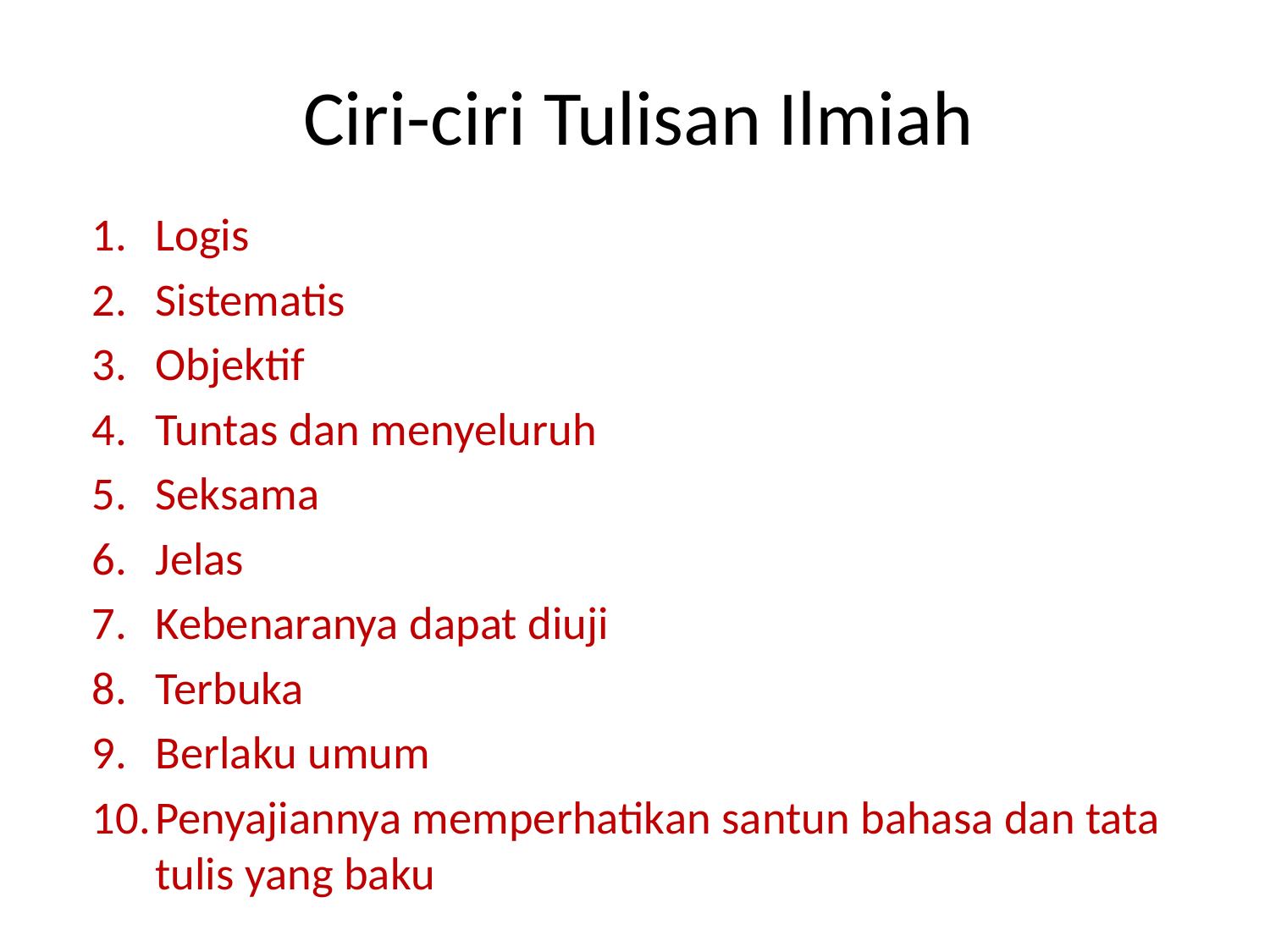

# Ciri-ciri Tulisan Ilmiah
Logis
Sistematis
Objektif
Tuntas dan menyeluruh
Seksama
Jelas
Kebenaranya dapat diuji
Terbuka
Berlaku umum
Penyajiannya memperhatikan santun bahasa dan tata tulis yang baku